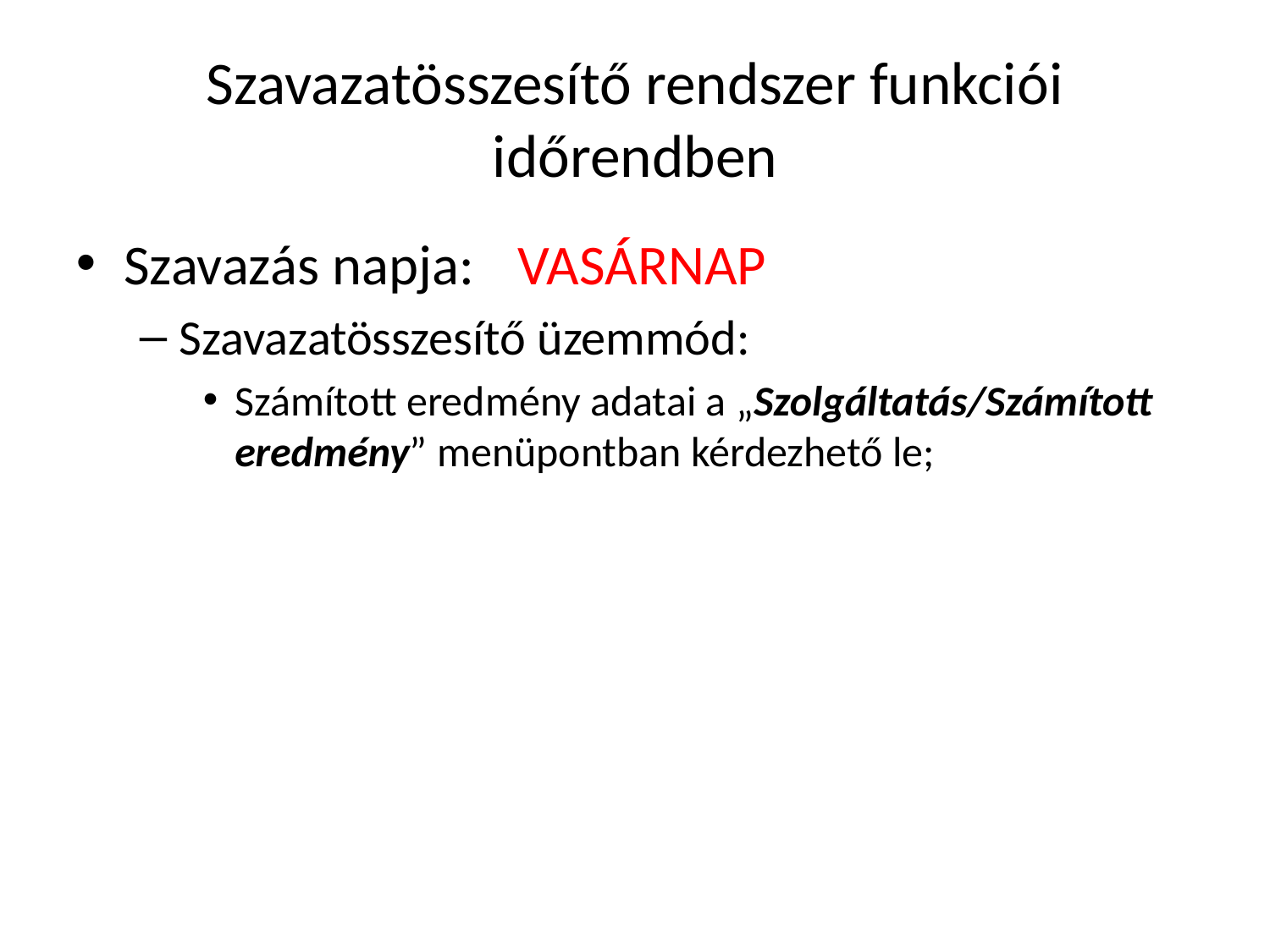

Szavazatösszesítő rendszer funkciói időrendben
Szavazás napja:	 VASÁRNAP
Szavazatösszesítő üzemmód:
Számított eredmény adatai a „Szolgáltatás/Számított eredmény” menüpontban kérdezhető le;